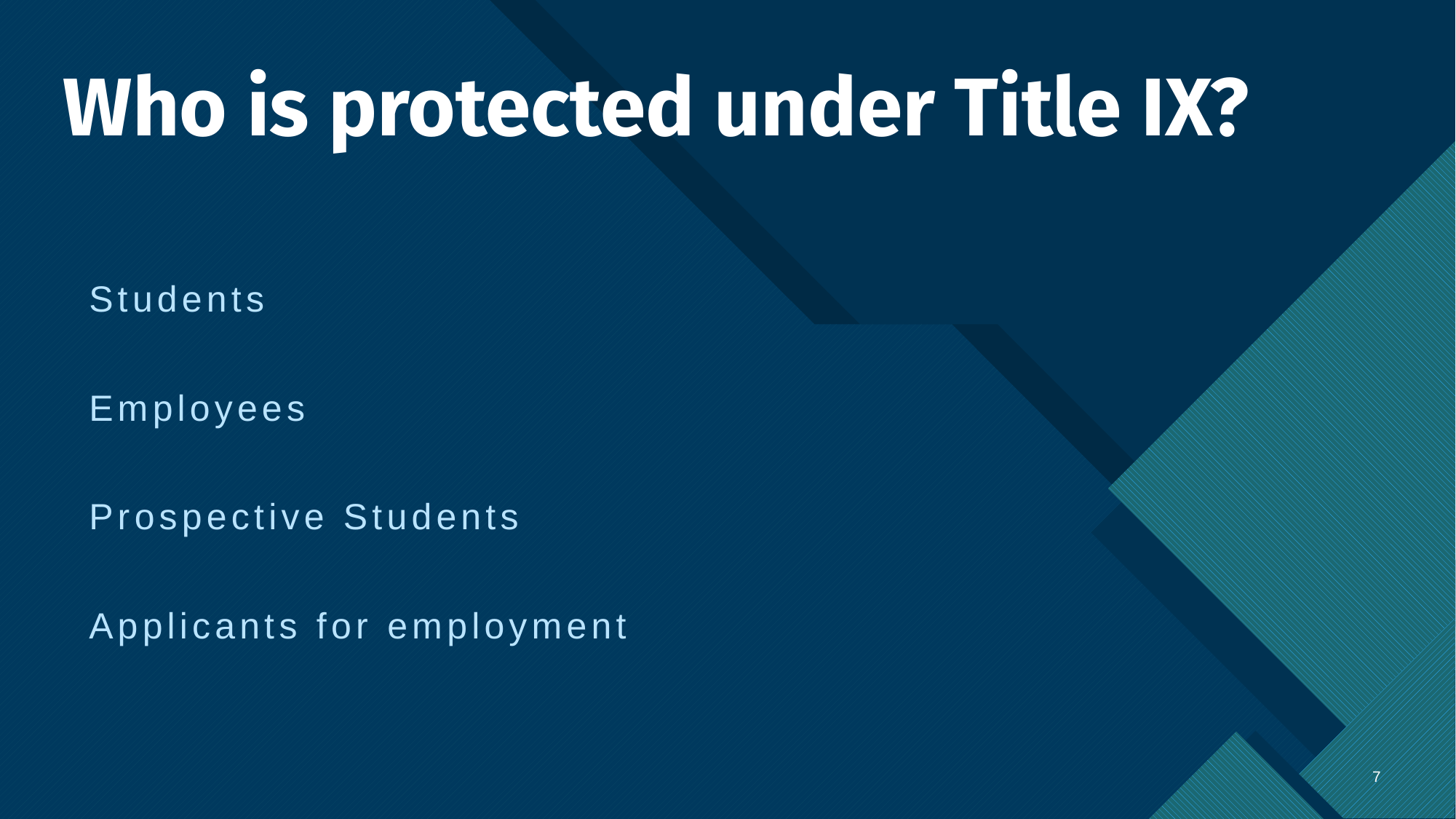

# Who is protected under Title IX?
Students

Employees

Prospective Students

Applicants for employment

7